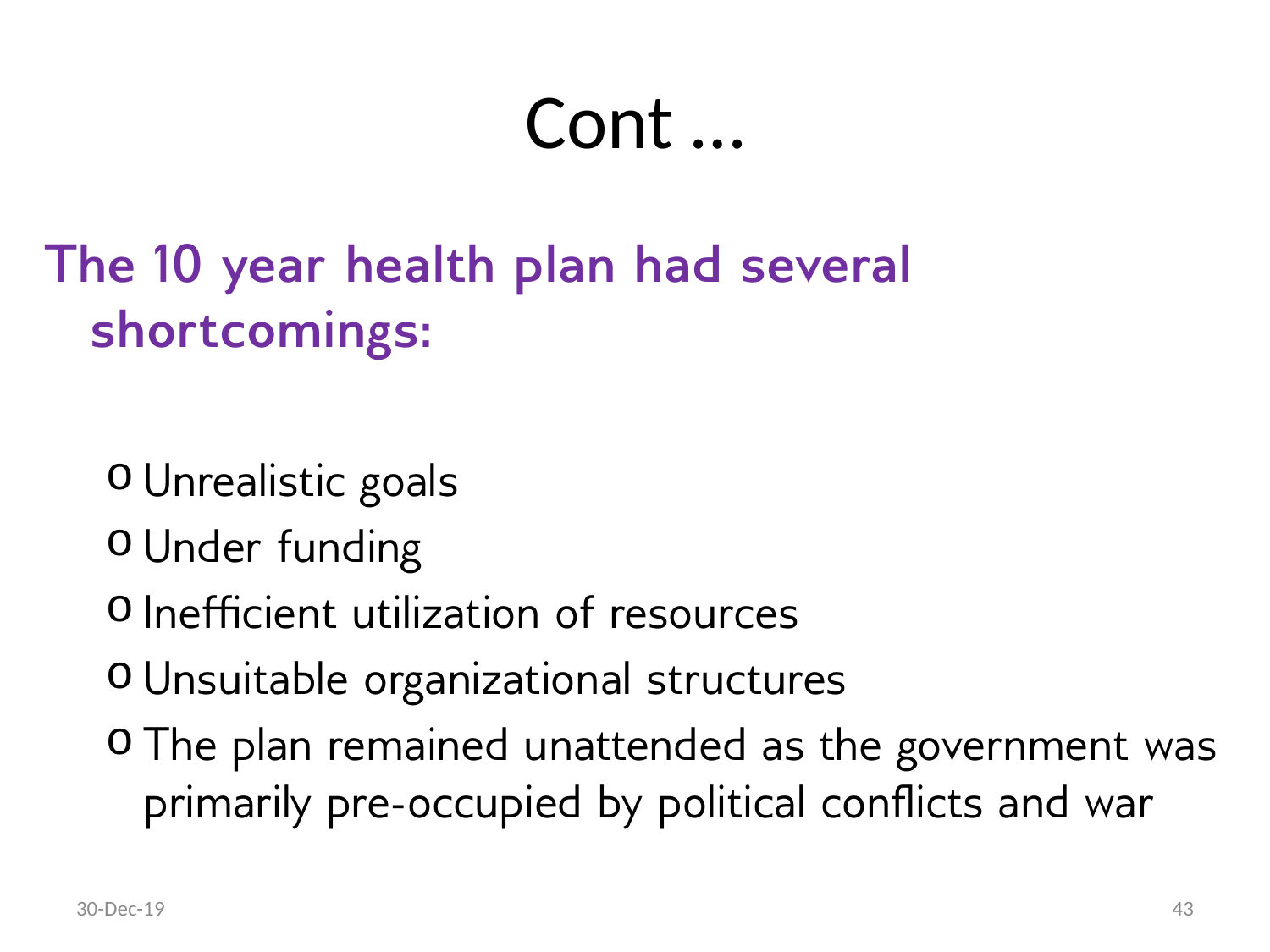

# Cont …
The 10 year health plan had several shortcomings:

Unrealistic goals
Under funding
Inefficient utilization of resources
Unsuitable organizational structures
The plan remained unattended as the government was primarily pre-occupied by political conflicts and war

30-Dec-19
43